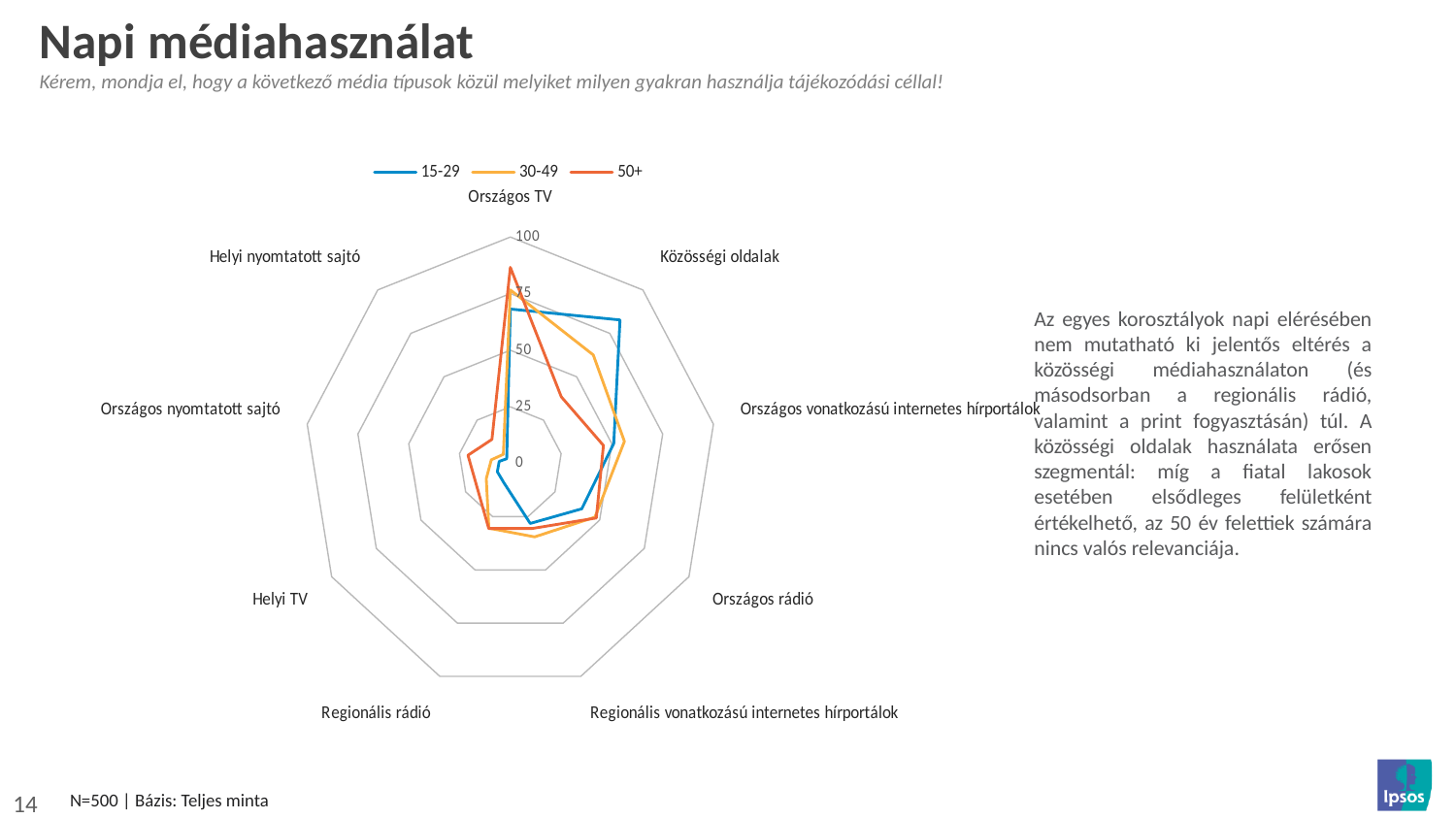

# Napi médiahasználat
Kérem, mondja el, hogy a következő média típusok közül melyiket milyen gyakran használja tájékozódási céllal!

### Chart

| Category | 15-29 | 30-49 | 50+ |
|---|---|---|---|
| Országos TV | 68.18181818181817 | 76.60818713450293 | 86.57407407407408 |
| Közösségi oldalak | 82.72727272727273 | 62.57309941520468 | 38.425925925925924 |
| Országos vonatkozású internetes hírportálok | 50.90909090909091 | 56.14035087719298 | 45.83333333333333 |
| Országos rádió | 40.0 | 47.368421052631575 | 48.148148148148145 |
| Regionális vonatkozású internetes hírportálok | 28.18181818181818 | 34.50292397660819 | 30.555555555555557 |
| Regionális rádió | 9.090909090909092 | 30.409356725146196 | 30.555555555555557 |
| Helyi TV | 7.2727272727272725 | 13.450292397660817 | 18.98148148148148 |
| Országos nyomtatott sajtó | 5.454545454545454 | 9.35672514619883 | 20.833333333333336 |
| Helyi nyomtatott sajtó | 2.727272727272727 | 5.263157894736842 | 13.88888888888889 |
Az egyes korosztályok napi elérésében nem mutatható ki jelentős eltérés a közösségi médiahasználaton (és másodsorban a regionális rádió, valamint a print fogyasztásán) túl. A közösségi oldalak használata erősen szegmentál: míg a fiatal lakosok esetében elsődleges felületként értékelhető, az 50 év felettiek számára nincs valós relevanciája.

N=500 | Bázis: Teljes minta